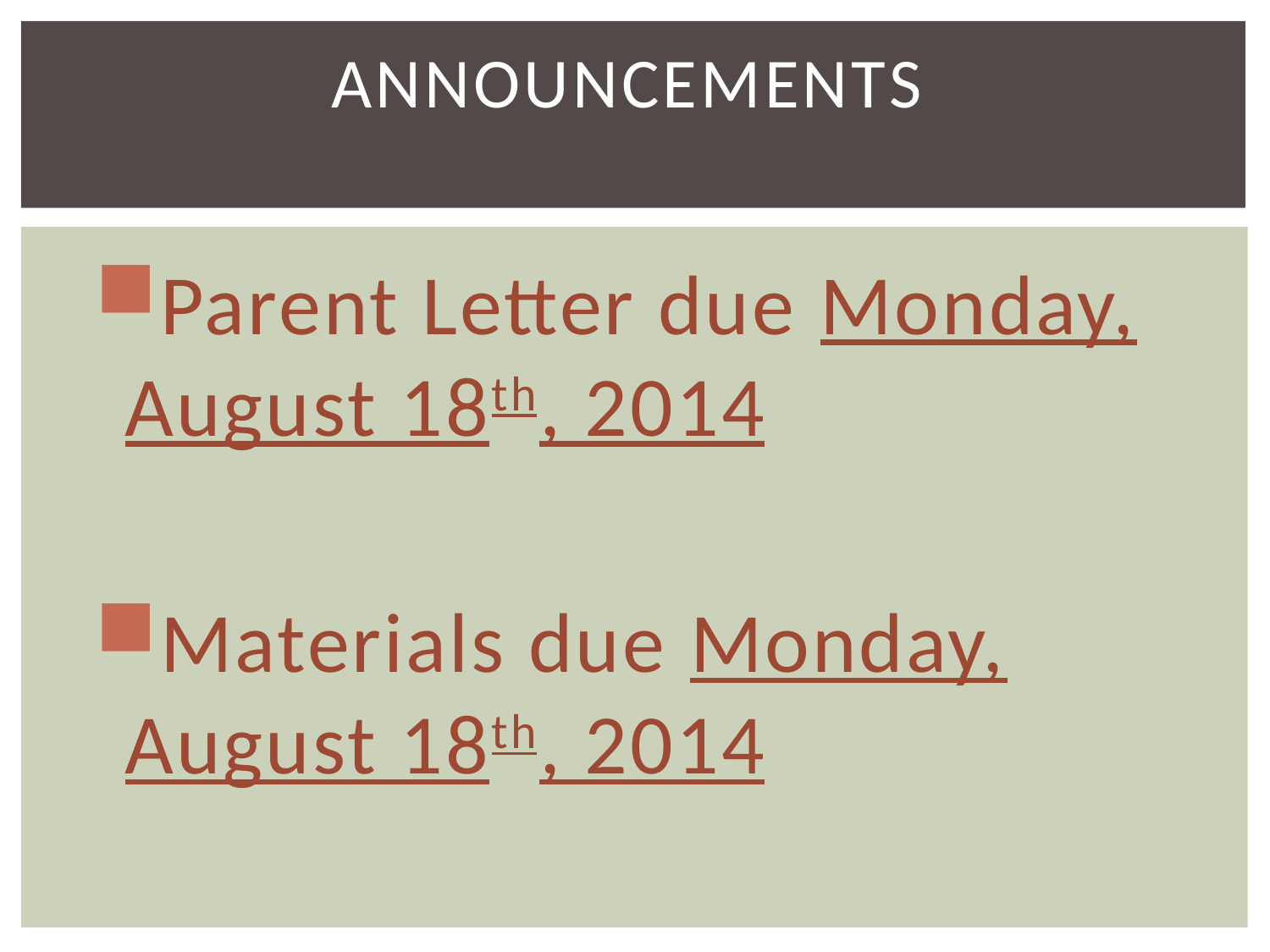

# Announcements
Parent Letter due Monday, August 18th, 2014

Materials due Monday, August 18th, 2014